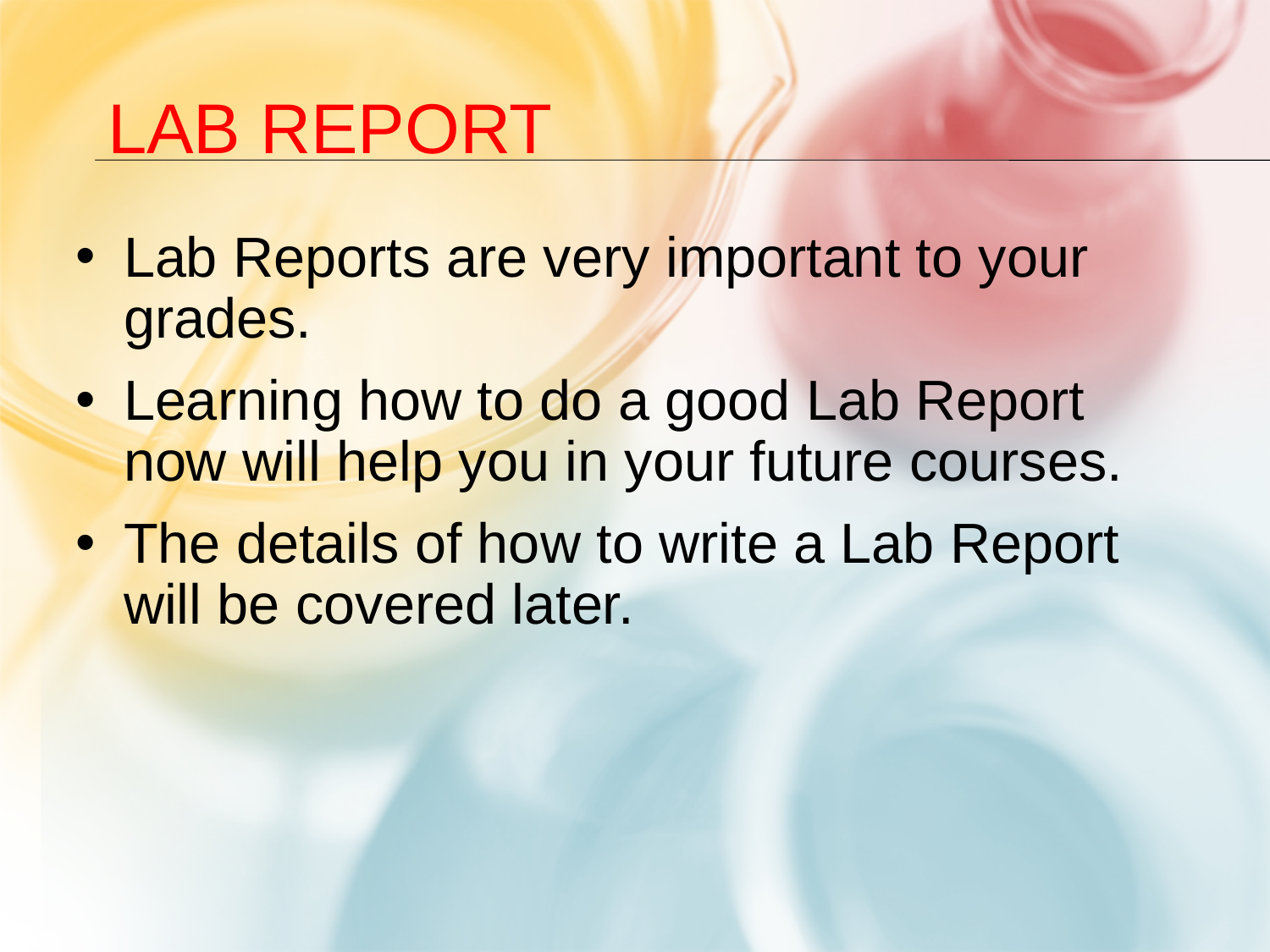

# LAB Report
Lab Reports are very important to your grades.
Learning how to do a good Lab Report now will help you in your future courses.
The details of how to write a Lab Report will be covered later.